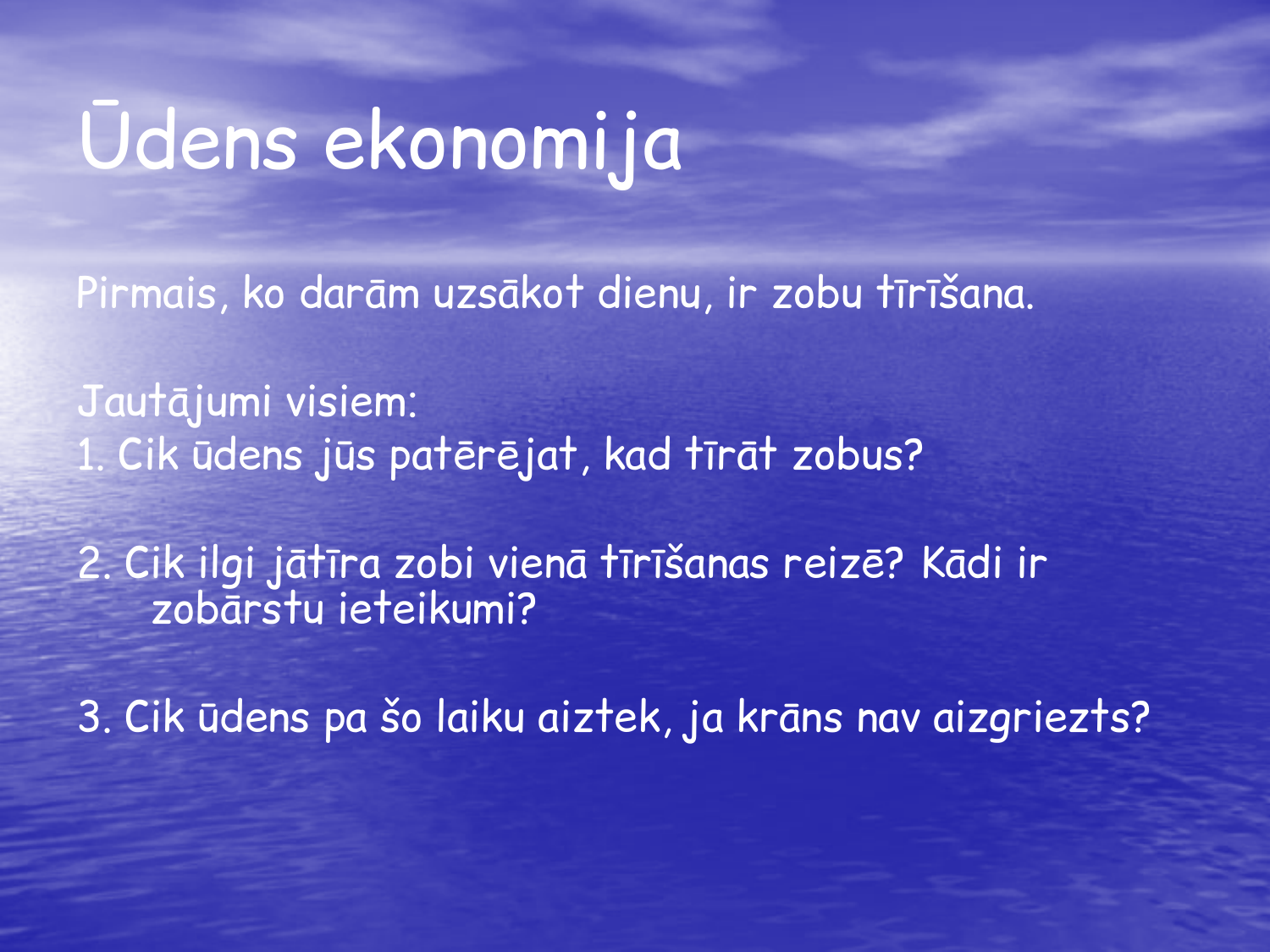

# Ūdens ekonomija
Pirmais, ko darām uzsākot dienu, ir zobu tīrīšana.

Jautājumi visiem:
1. Cik ūdens jūs patērējat, kad tīrāt zobus?

2. Cik ilgi jātīra zobi vienā tīrīšanas reizē? Kādi ir zobārstu ieteikumi?

3. Cik ūdens pa šo laiku aiztek, ja krāns nav aizgriezts?